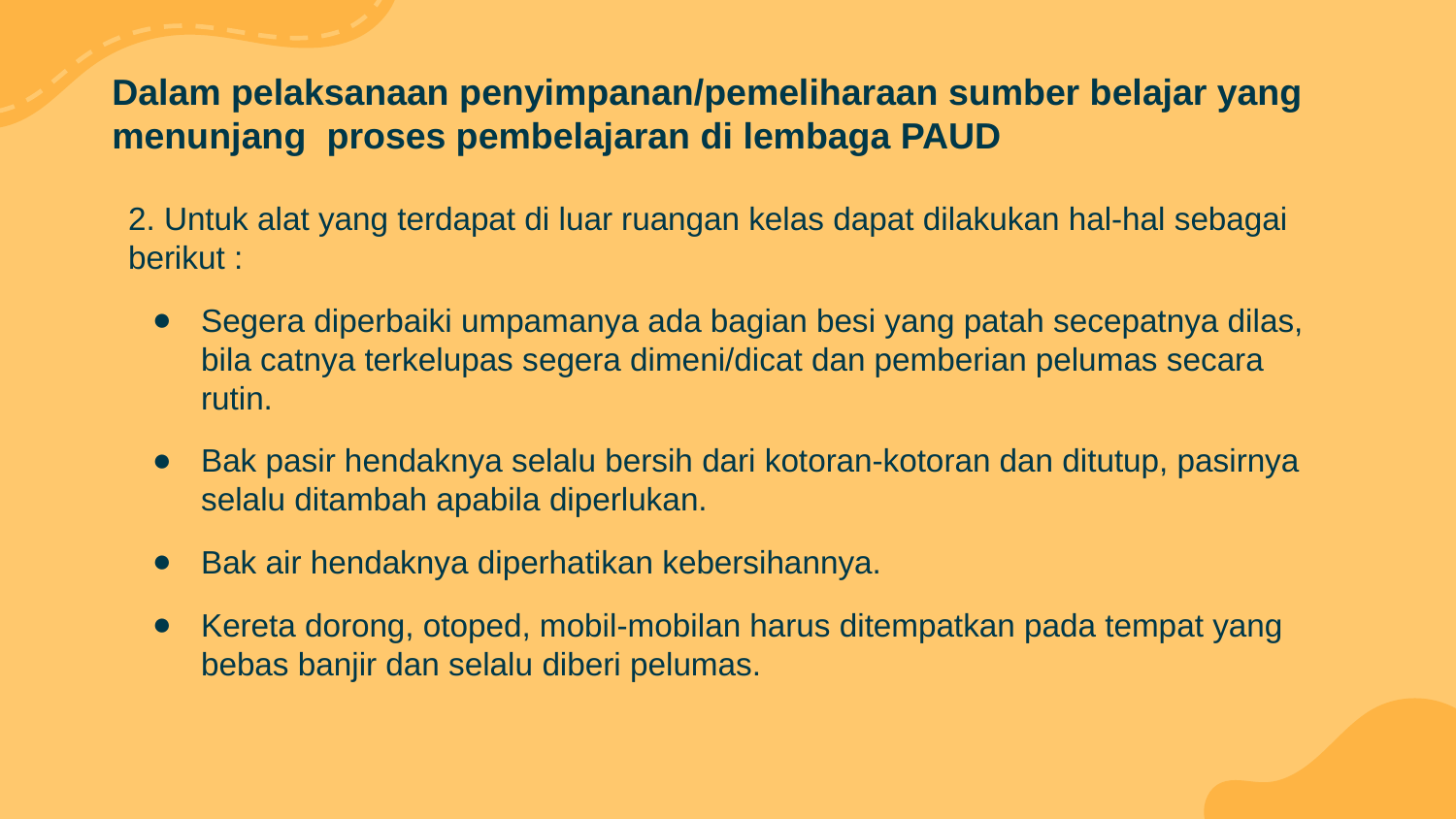

# Dalam pelaksanaan penyimpanan/pemeliharaan sumber belajar yang menunjang  proses pembelajaran di lembaga PAUD
2. Untuk alat yang terdapat di luar ruangan kelas dapat dilakukan hal-hal sebagai berikut :
Segera diperbaiki umpamanya ada bagian besi yang patah secepatnya dilas, bila catnya terkelupas segera dimeni/dicat dan pemberian pelumas secara rutin.
Bak pasir hendaknya selalu bersih dari kotoran-kotoran dan ditutup, pasirnya selalu ditambah apabila diperlukan.
Bak air hendaknya diperhatikan kebersihannya.
Kereta dorong, otoped, mobil-mobilan harus ditempatkan pada tempat yang bebas banjir dan selalu diberi pelumas.